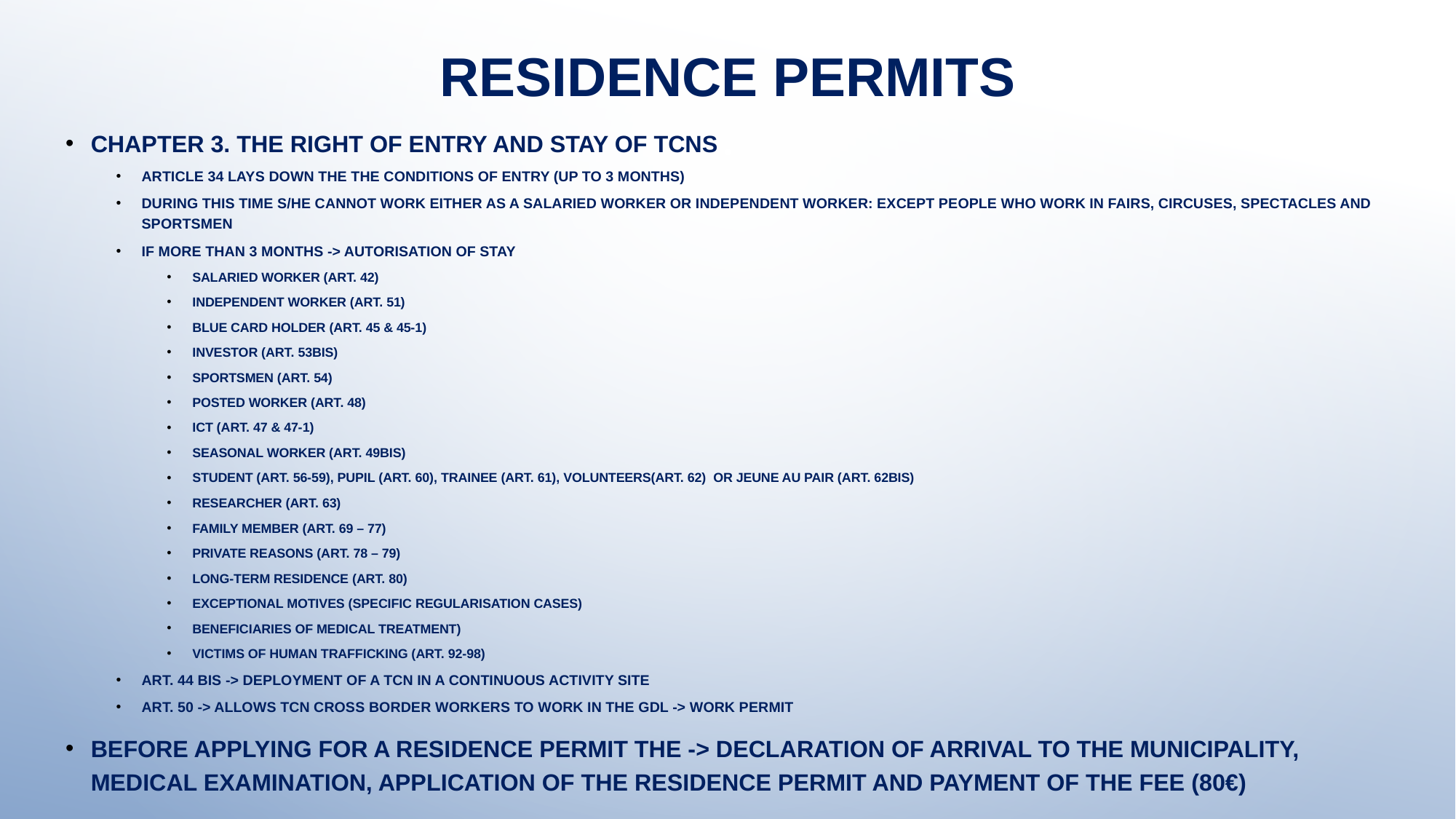

# Residence permits
Chapter 3. The right of entry and stay of TCNs
Article 34 lays down the the conditions of entry (up to 3 months)
During this time s/he cannot work either as a salaried worker or independent worker: except people who work in fairs, circuses, spectacles and sportsmen
If more than 3 months -> autorisation of stay
Salaried worker (art. 42)
Independent worker (art. 51)
Blue card holder (art. 45 & 45-1)
Investor (art. 53bis)
Sportsmen (art. 54)
Posted worker (art. 48)
ICT (art. 47 & 47-1)
Seasonal worker (art. 49bis)
Student (art. 56-59), pupil (art. 60), trainee (art. 61), volunteers(art. 62)  or jeune au pair (art. 62bis)
Researcher (art. 63)
Family member (art. 69 – 77)
Private reasons (art. 78 – 79)
Long-term residence (art. 80)
Exceptional motives (specific regularisation cases)
Beneficiaries of medical treatment)
Victims of Human Trafficking (art. 92-98)
Art. 44 bis -> deployment of a TCN in a continuous activity site
Art. 50 -> allows TCN cross border workers to work in the GDL -> work permit
Before applying for a residence permit the -> declaration of arrival to the municipality, medical examination, application of the residence permit and payment of the fee (80€)